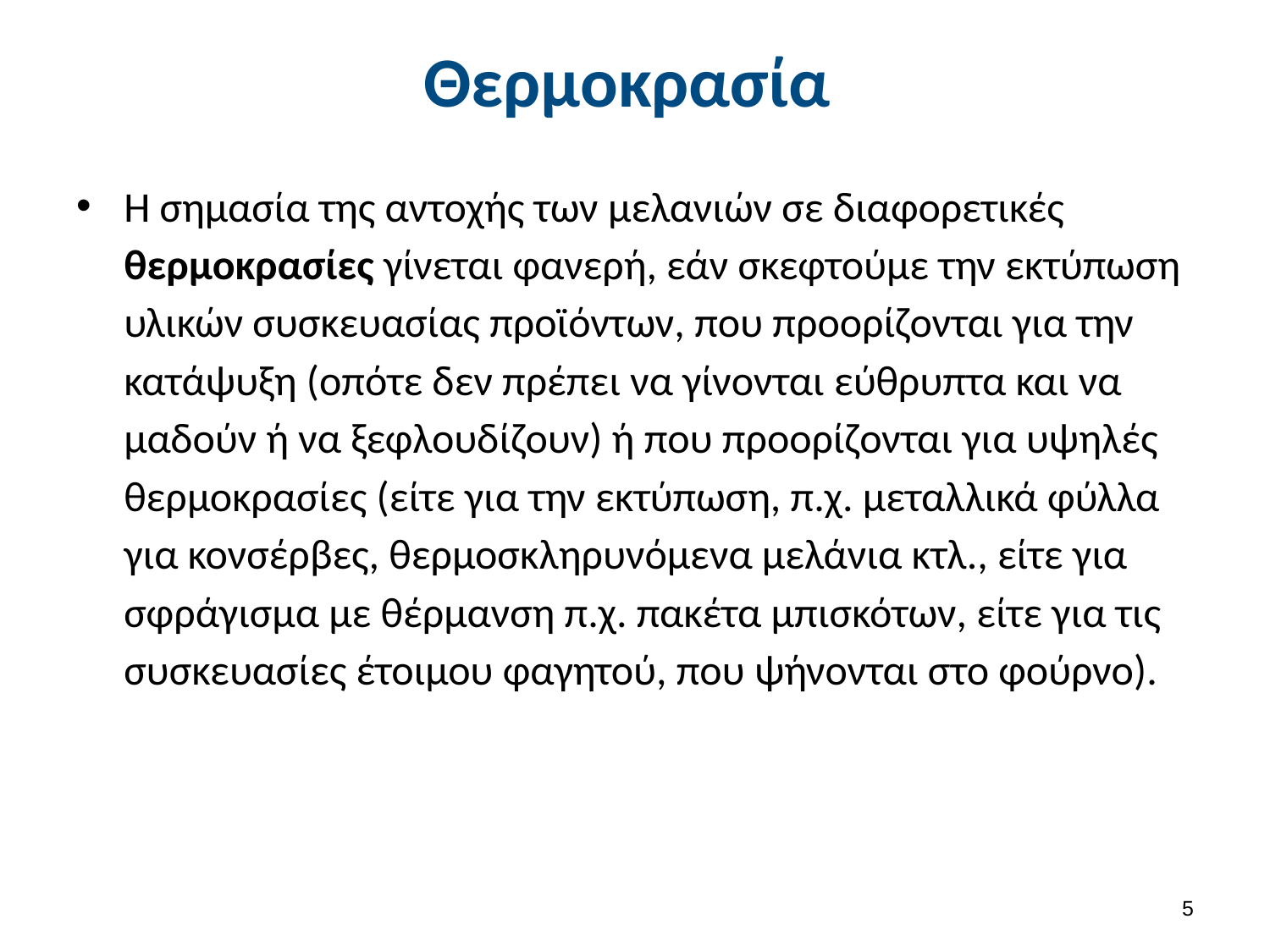

# Θερμοκρασία
Η σημασία της αντοχής των μελανιών σε διαφορετικές θερμοκρασίες γίνεται φανερή, εάν σκεφτούμε την εκτύπωση υλικών συσκευασίας προϊόντων, που προορίζονται για την κατάψυξη (οπότε δεν πρέπει να γίνονται εύθρυπτα και να μαδούν ή να ξεφλουδίζουν) ή που προορίζονται για υψηλές θερμοκρασίες (είτε για την εκτύπωση, π.χ. μεταλλικά φύλλα για κονσέρβες, θερμοσκληρυνόμενα μελάνια κτλ., είτε για σφράγισμα με θέρμανση π.χ. πακέτα μπισκότων, είτε για τις συσκευασίες έτοιμου φαγητού, που ψήνονται στο φούρνο).
5